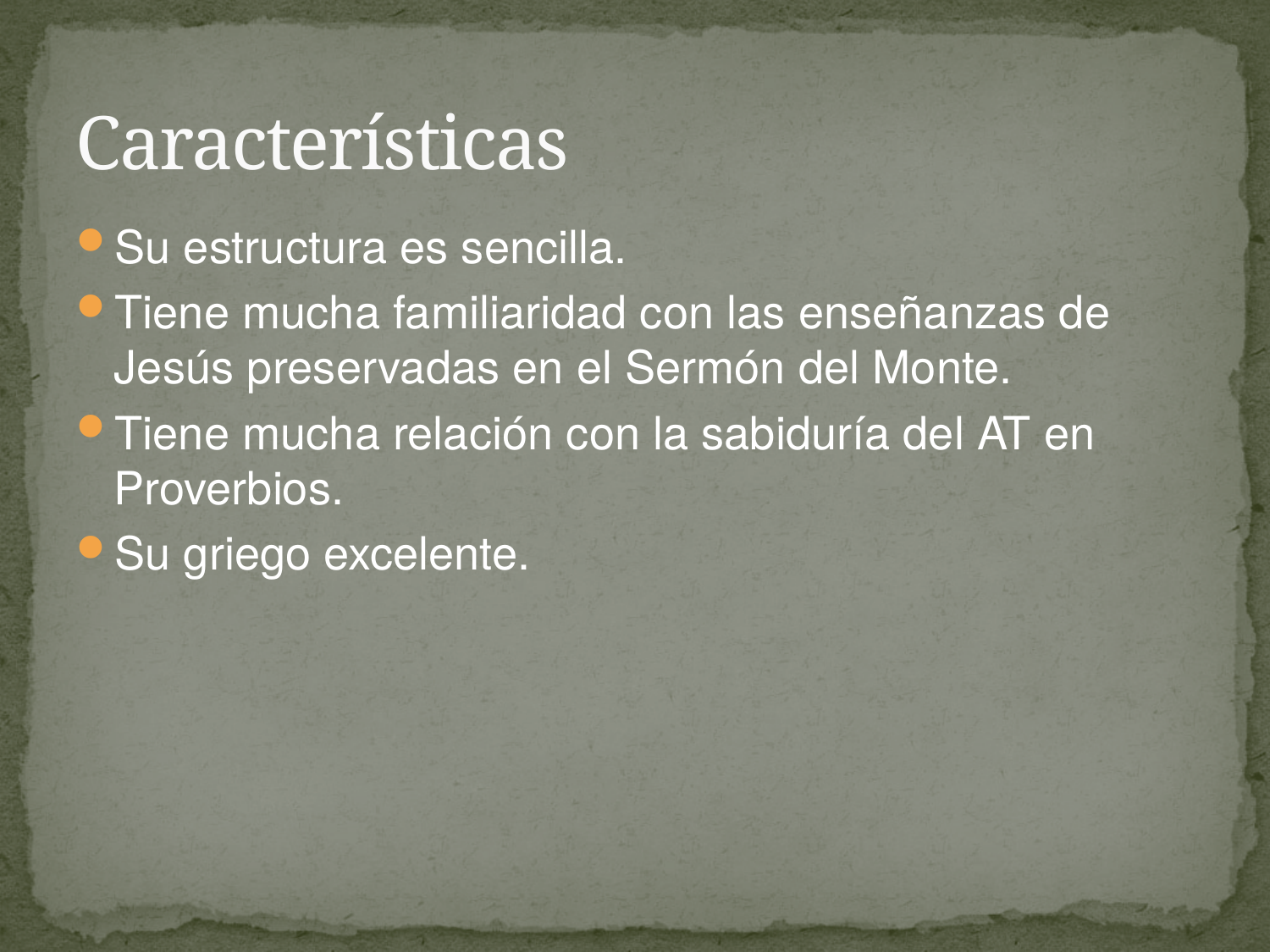

# Características
Su estructura es sencilla.
Tiene mucha familiaridad con las enseñanzas de Jesús preservadas en el Sermón del Monte.
Tiene mucha relación con la sabiduría del AT en Proverbios.
Su griego excelente.